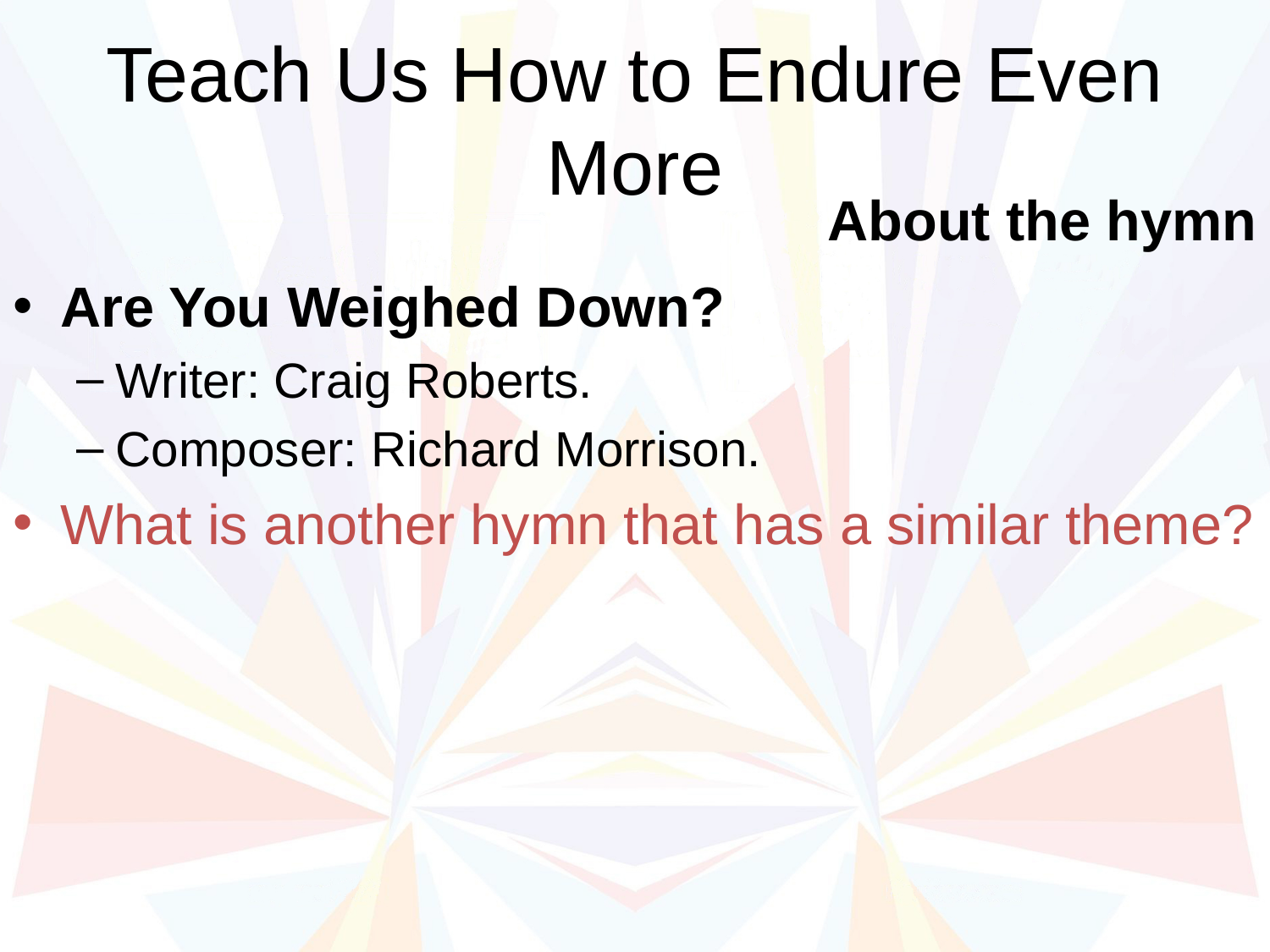

# Teach Us How to Endure Even More
About the hymn
Are You Weighed Down?
Writer: Craig Roberts.
Composer: Richard Morrison.
What is another hymn that has a similar theme?